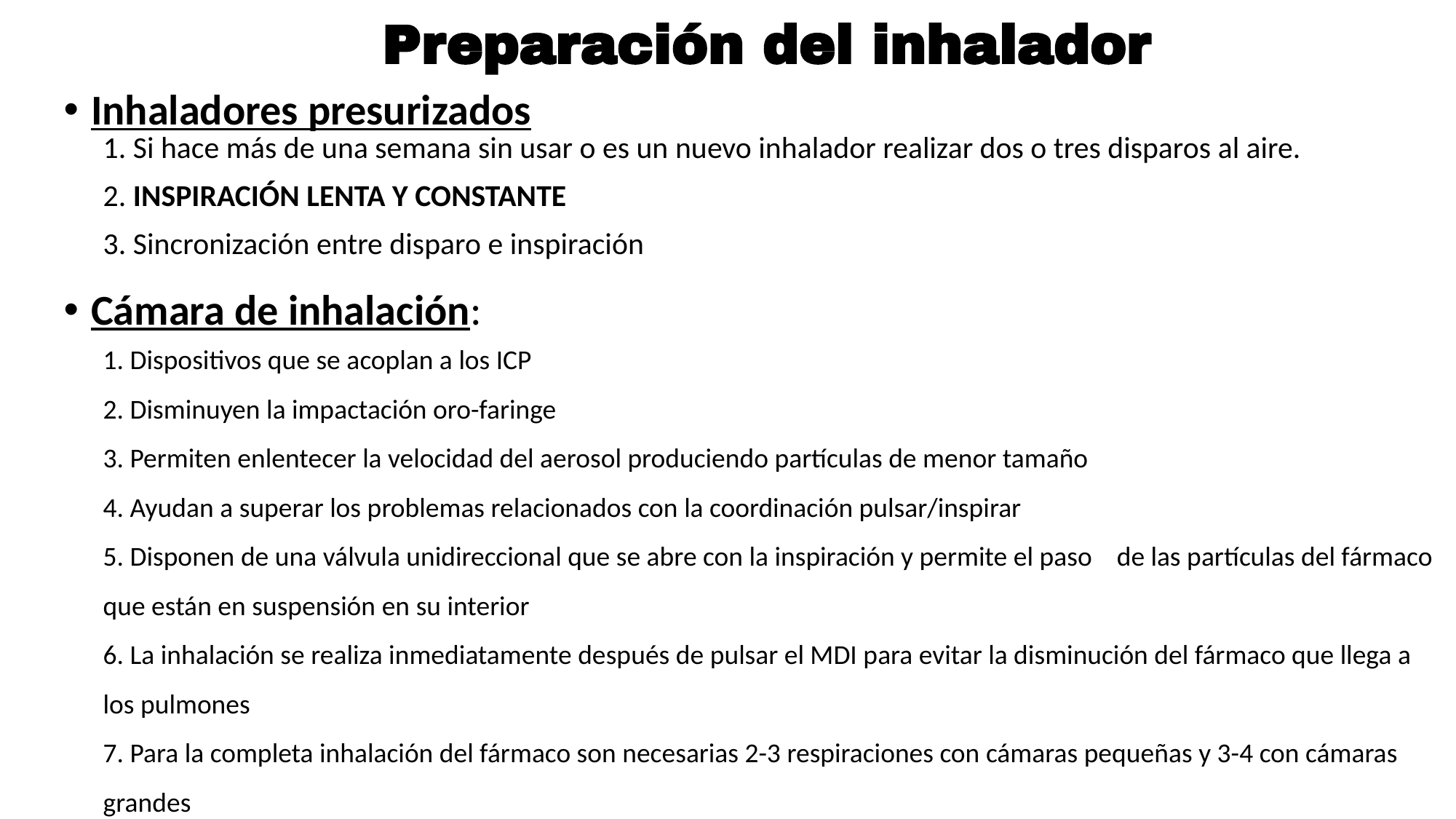

Preparación del inhalador
Inhaladores presurizados

1. Si hace más de una semana sin usar o es un nuevo inhalador realizar dos o tres disparos al aire.
2. INSPIRACIÓN LENTA Y CONSTANTE
3. Sincronización entre disparo e inspiración

Cámara de inhalación:
1. Dispositivos que se acoplan a los ICP
2. Disminuyen la impactación oro-faringe
3. Permiten enlentecer la velocidad del aerosol produciendo partículas de menor tamaño
4. Ayudan a superar los problemas relacionados con la coordinación pulsar/inspirar
5. Disponen de una válvula unidireccional que se abre con la inspiración y permite el paso    de las partículas del fármaco que están en suspensión en su interior
6. La inhalación se realiza inmediatamente después de pulsar el MDI para evitar la disminución del fármaco que llega a los pulmones
7. Para la completa inhalación del fármaco son necesarias 2-3 respiraciones con cámaras pequeñas y 3-4 con cámaras grandes